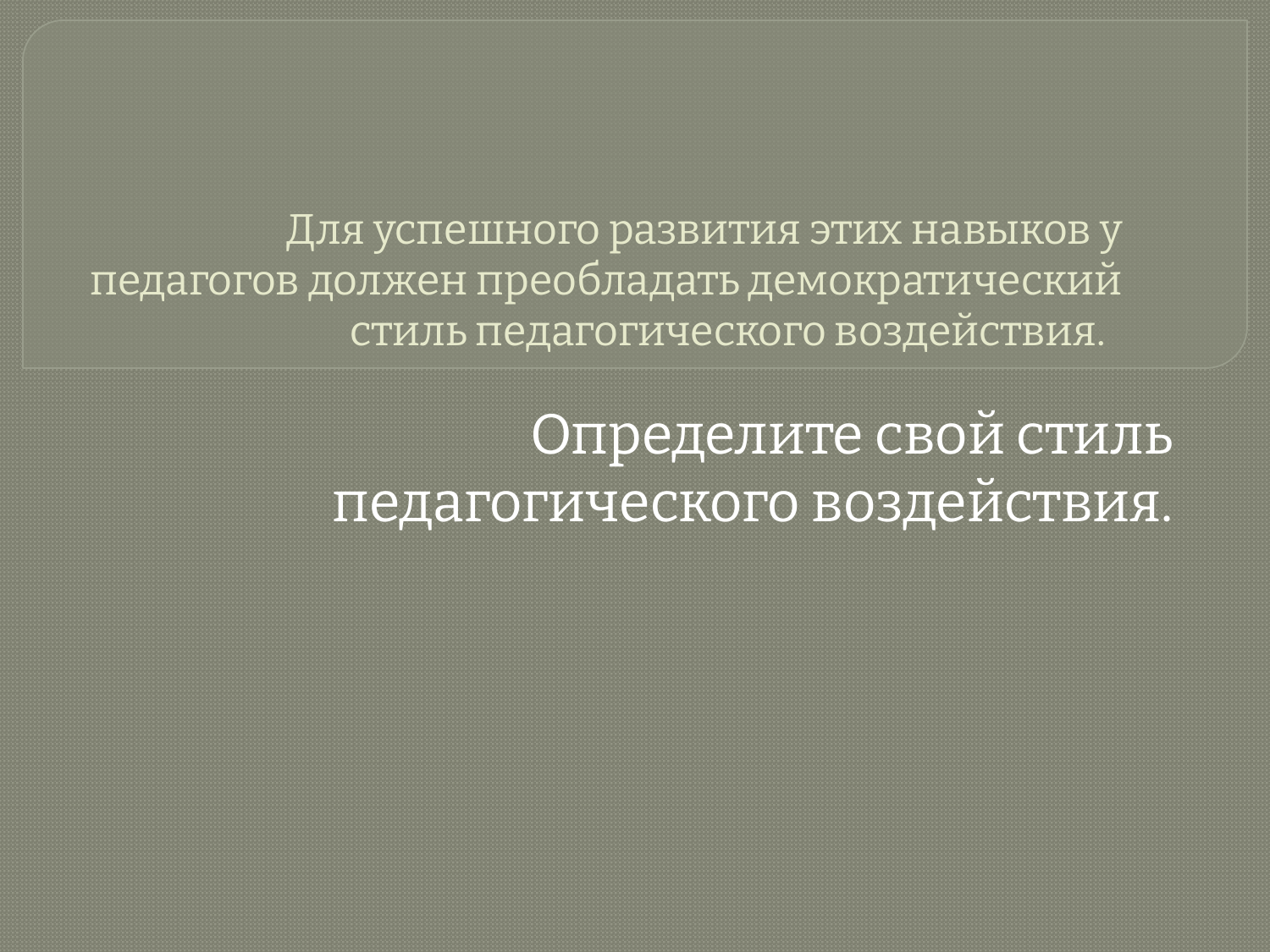

# Для успешного развития этих навыков у педагогов должен преобладать демократический стиль педагогического воздействия.
Определите свой стиль педагогического воздействия.